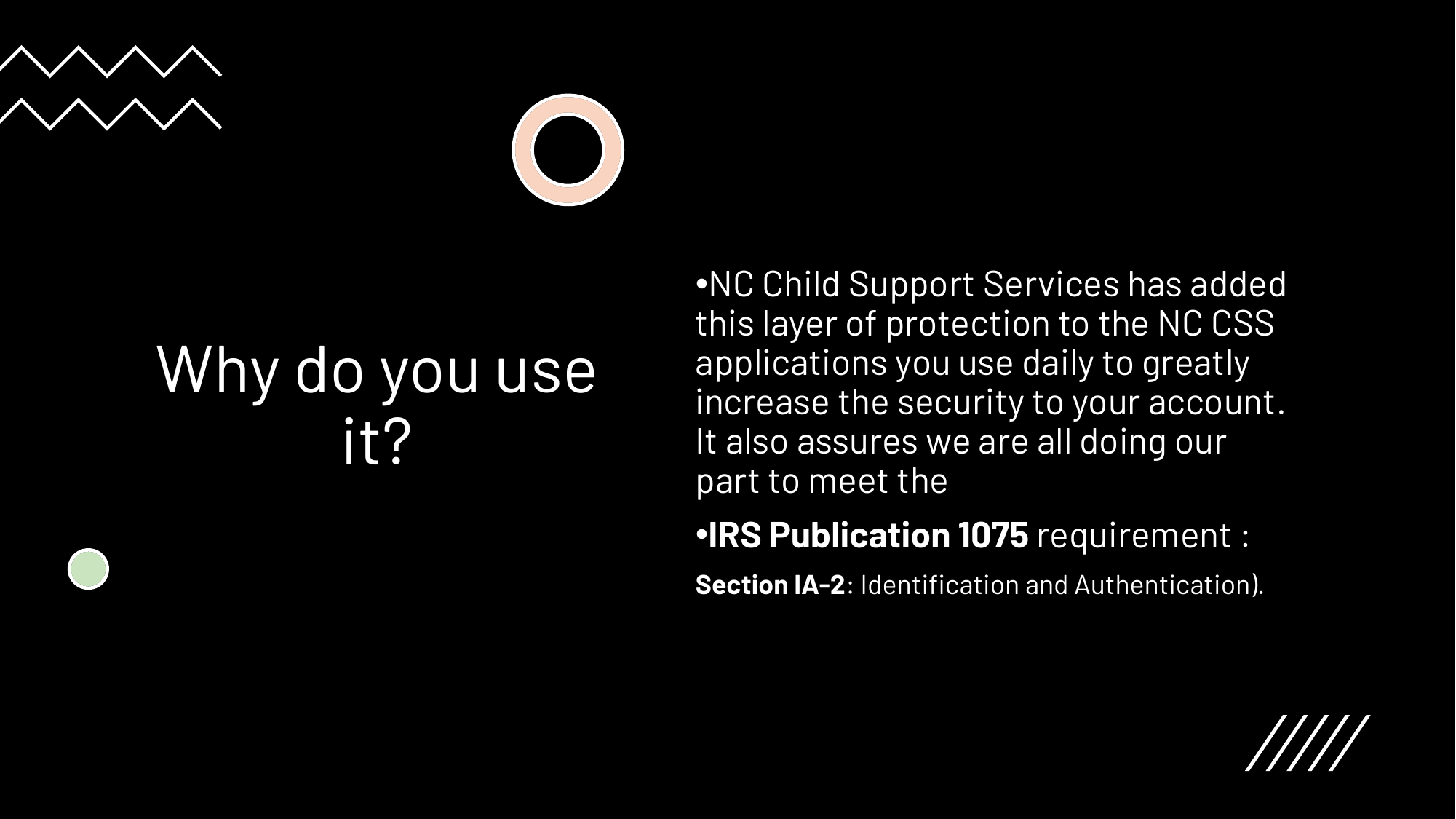

# Why do you use it?

NC Child Support Services has added this layer of protection to the NC CSS applications you use daily to greatly increase the security to your account.  It also assures we are all doing our part to meet the
IRS Publication 1075 requirement :
Section IA-2: Identification and Authentication).